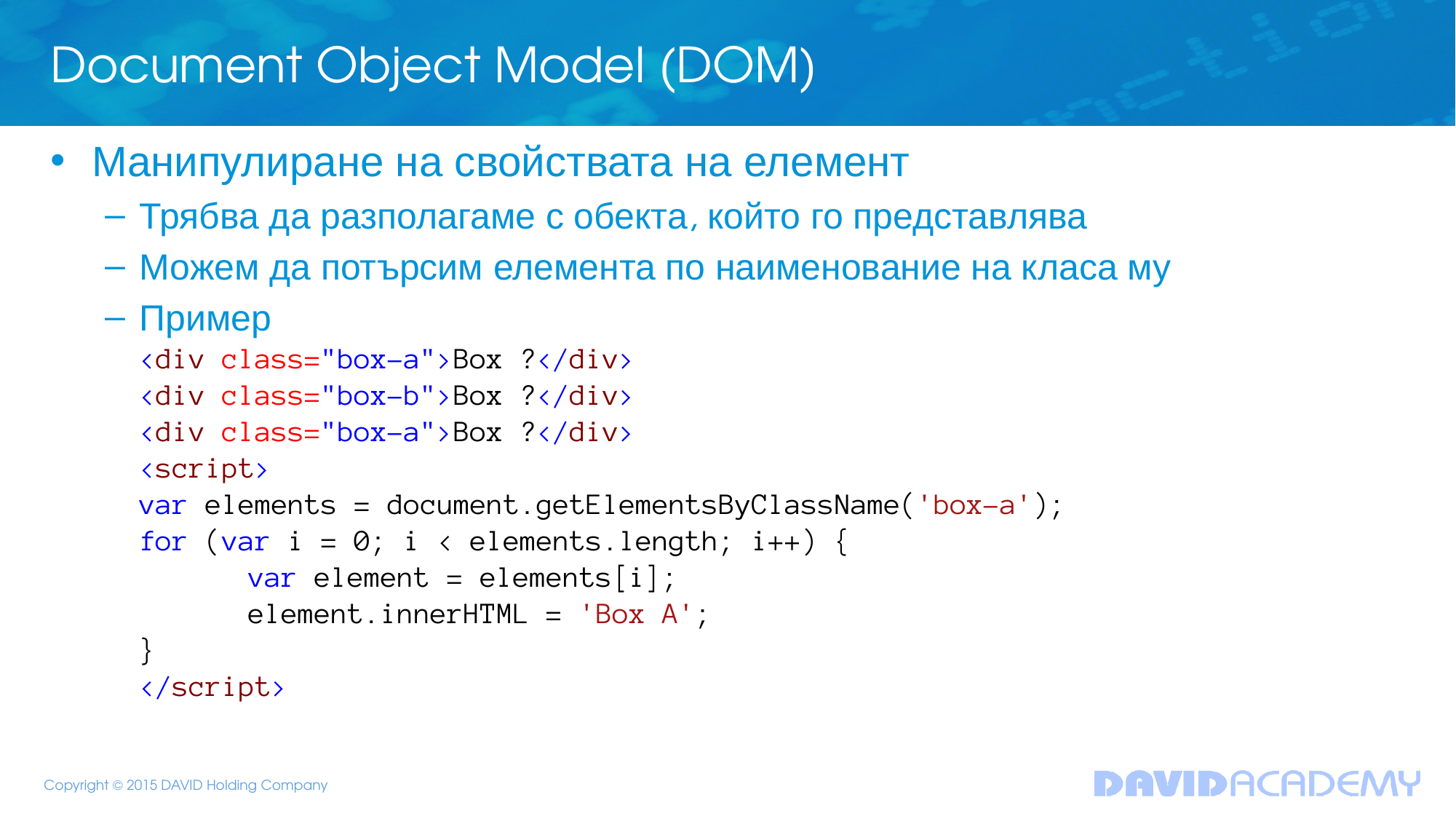

# Document Object Model (DOM)
Манипулиране на свойствата на елемент
Трябва да разполагаме с обекта, който го представлява
Можем да потърсим елемента по наименование на класа му
Пример
<div class="box-a">Box ?</div>
<div class="box-b">Box ?</div>
<div class="box-a">Box ?</div>
<script>
var elements = document.getElementsByClassName('box-a');
for (var i = 0; i < elements.length; i++) {
	var element = elements[i];
	element.innerHTML = 'Box A';
}
</script>